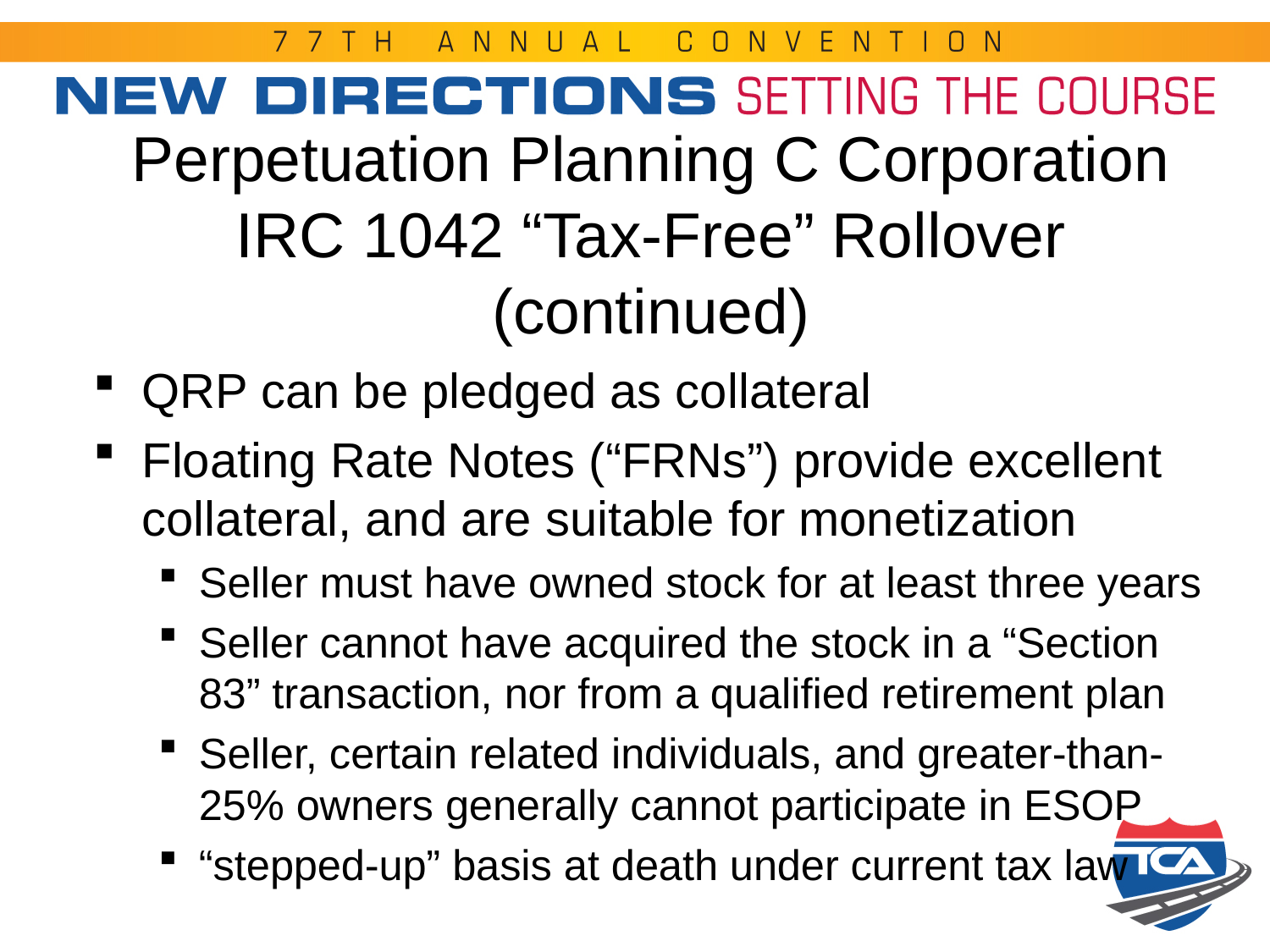

# Perpetuation Planning C Corporation IRC 1042 “Tax-Free” Rollover (continued)
QRP can be pledged as collateral
Floating Rate Notes (“FRNs”) provide excellent collateral, and are suitable for monetization
Seller must have owned stock for at least three years
Seller cannot have acquired the stock in a “Section 83” transaction, nor from a qualified retirement plan
Seller, certain related individuals, and greater-than-25% owners generally cannot participate in ESOP
“stepped-up” basis at death under current tax law